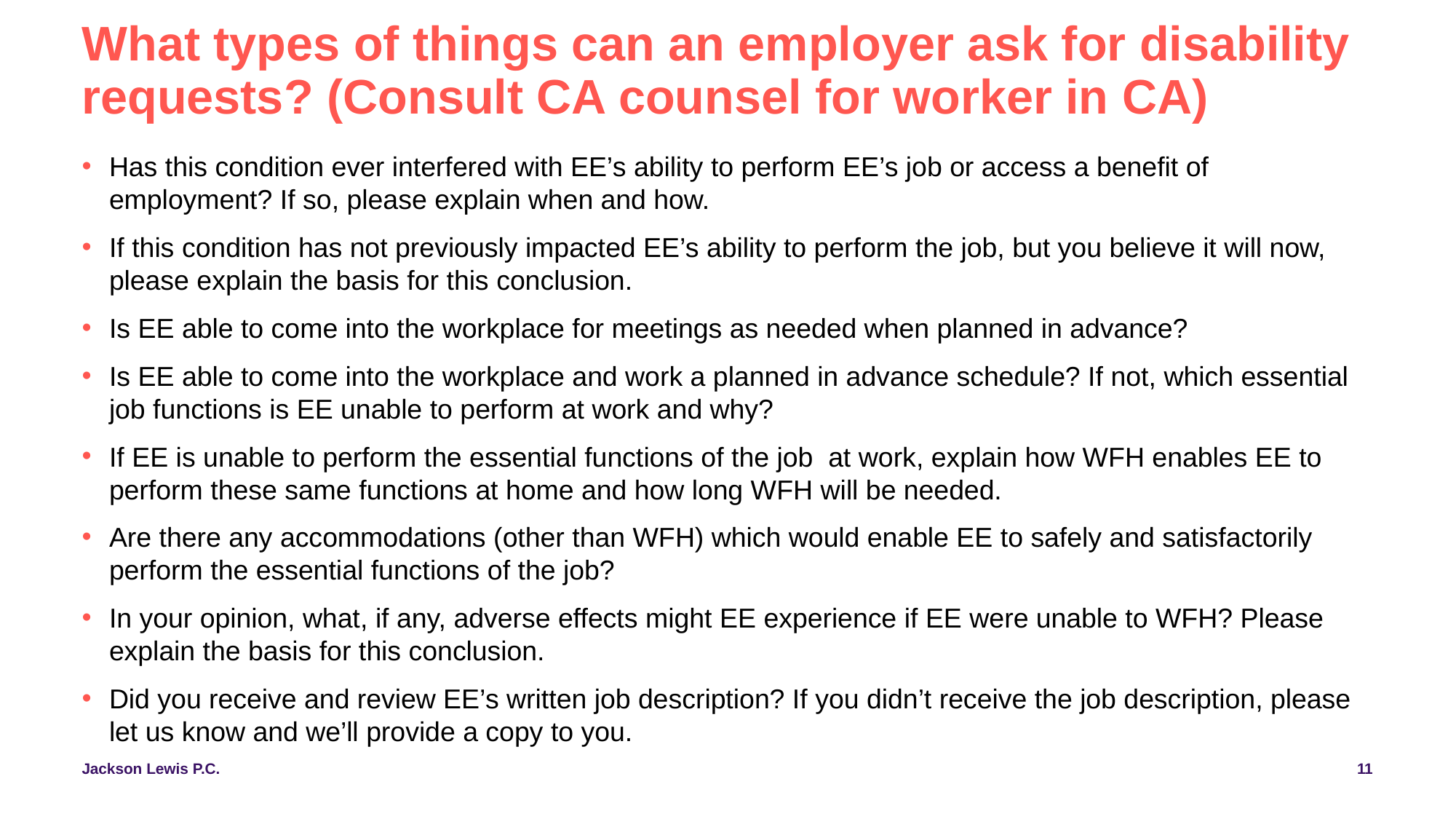

# What types of things can an employer ask for disability requests? (Consult CA counsel for worker in CA)
Has this condition ever interfered with EE’s ability to perform EE’s job or access a benefit of employment? If so, please explain when and how.
If this condition has not previously impacted EE’s ability to perform the job, but you believe it will now, please explain the basis for this conclusion.
Is EE able to come into the workplace for meetings as needed when planned in advance?
Is EE able to come into the workplace and work a planned in advance schedule? If not, which essential job functions is EE unable to perform at work and why?
If EE is unable to perform the essential functions of the job  at work, explain how WFH enables EE to perform these same functions at home and how long WFH will be needed.
Are there any accommodations (other than WFH) which would enable EE to safely and satisfactorily perform the essential functions of the job?
In your opinion, what, if any, adverse effects might EE experience if EE were unable to WFH? Please explain the basis for this conclusion.
Did you receive and review EE’s written job description? If you didn’t receive the job description, please let us know and we’ll provide a copy to you.

11
Jackson Lewis P.C.